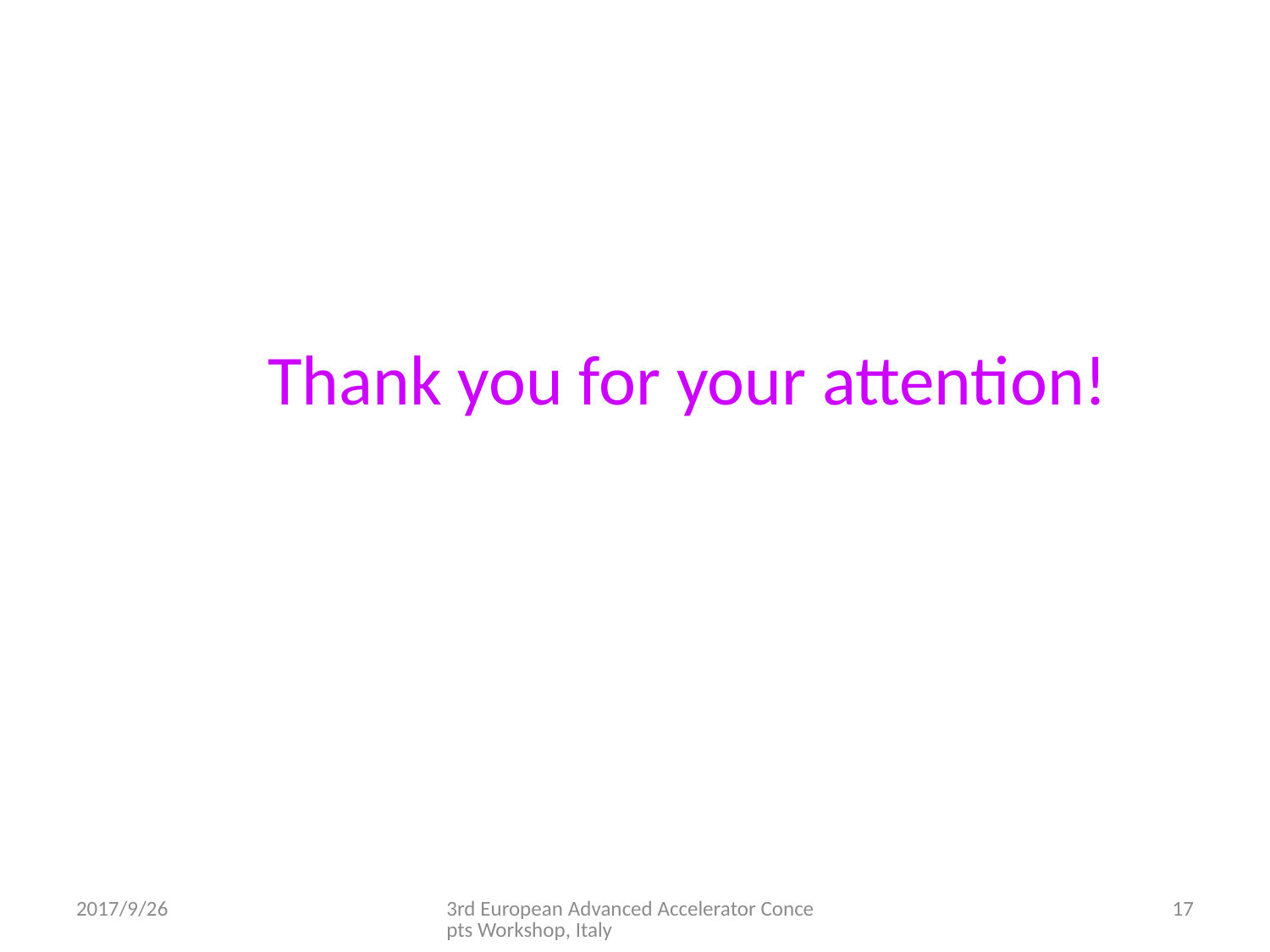

Thank you for your attention!
2017/9/26
3rd European Advanced Accelerator Concepts Workshop, Italy
17